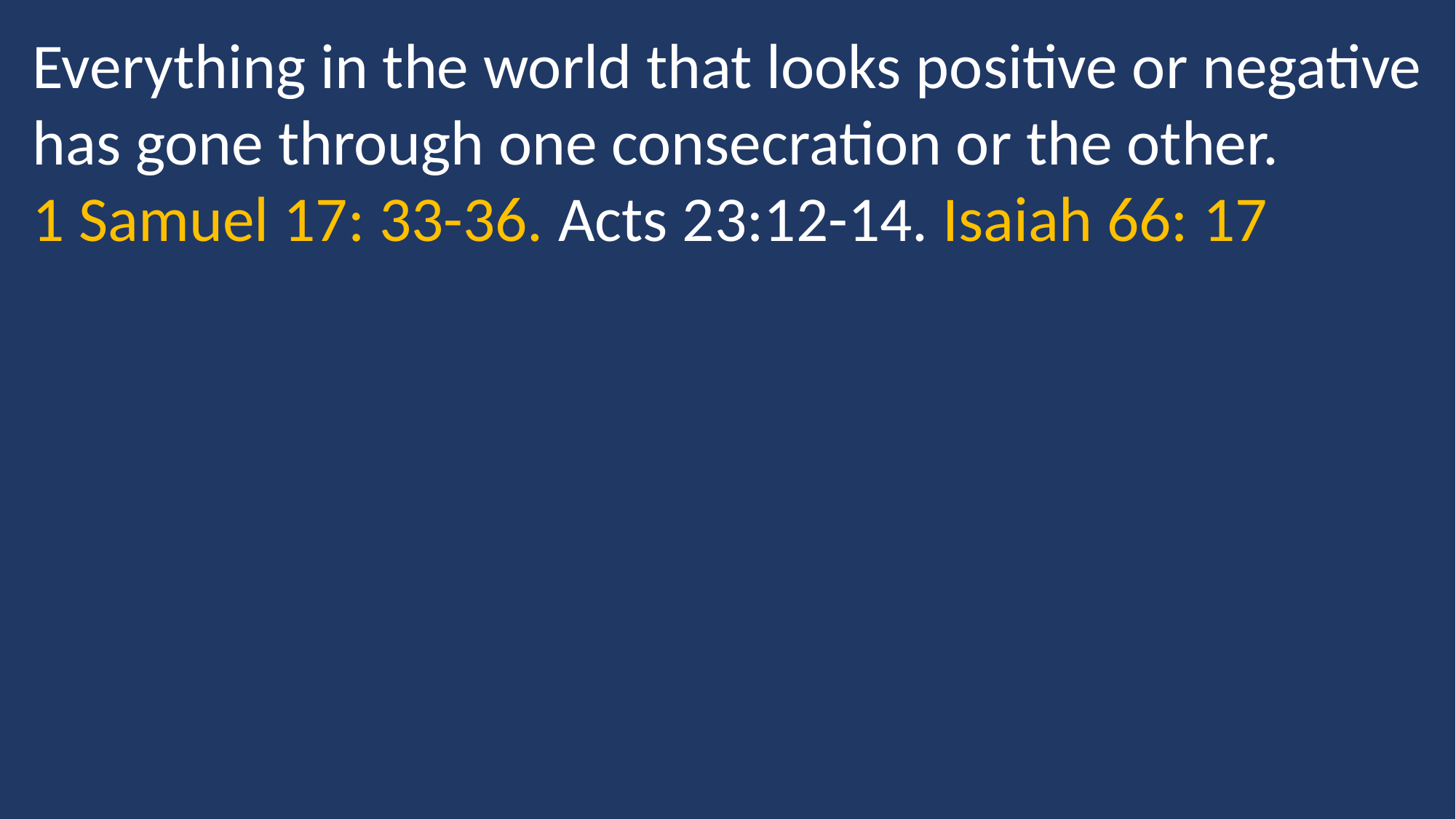

Everything in the world that looks positive or negative has gone through one consecration or the other.
1 Samuel 17: 33-36. Acts 23:12-14. Isaiah 66: 17